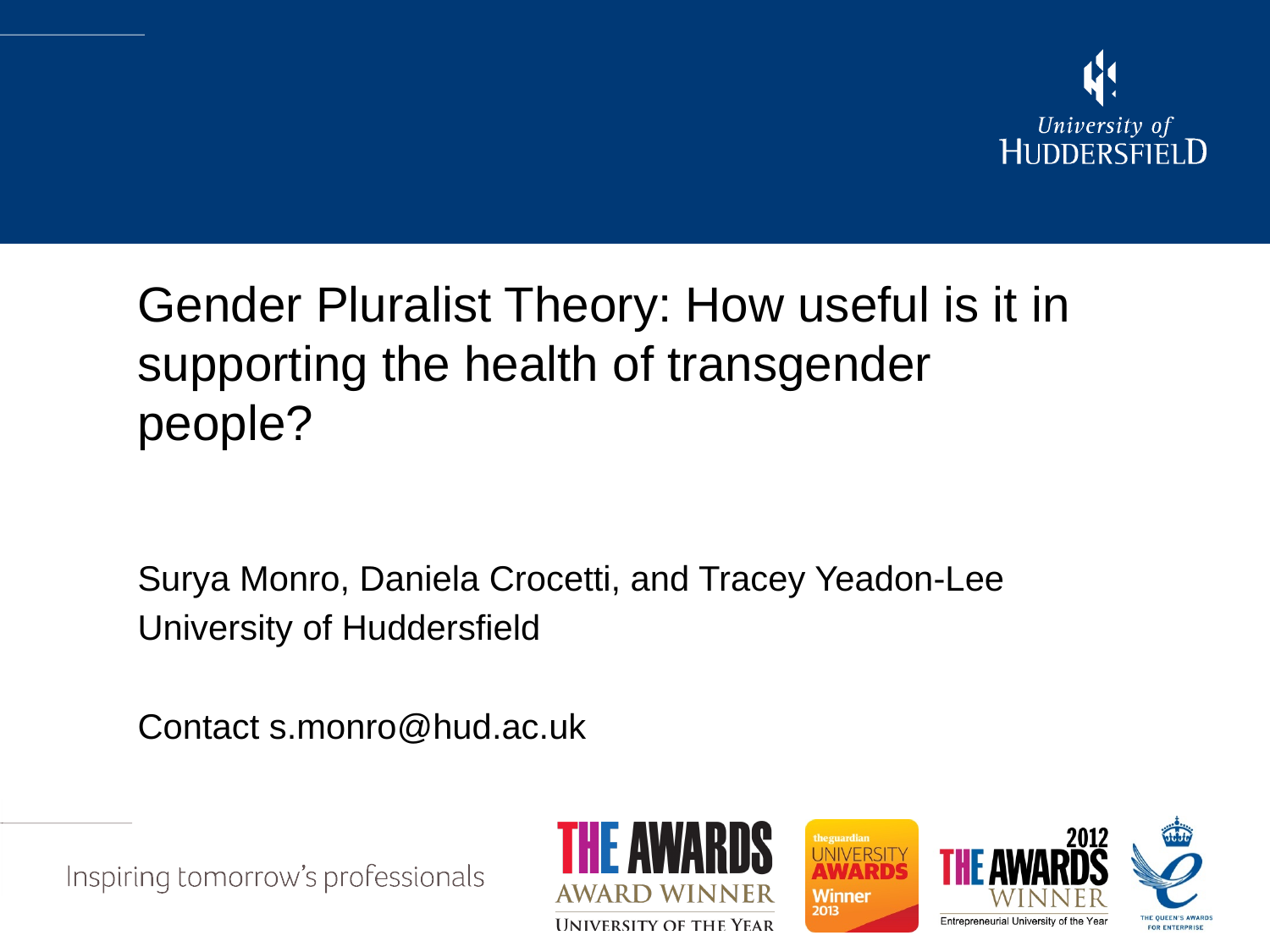

Gender Pluralist Theory: How useful is it in supporting the health of transgender people?

Surya Monro, Daniela Crocetti, and Tracey Yeadon-Lee
University of Huddersfield

Contact s.monro@hud.ac.uk
# Biphob